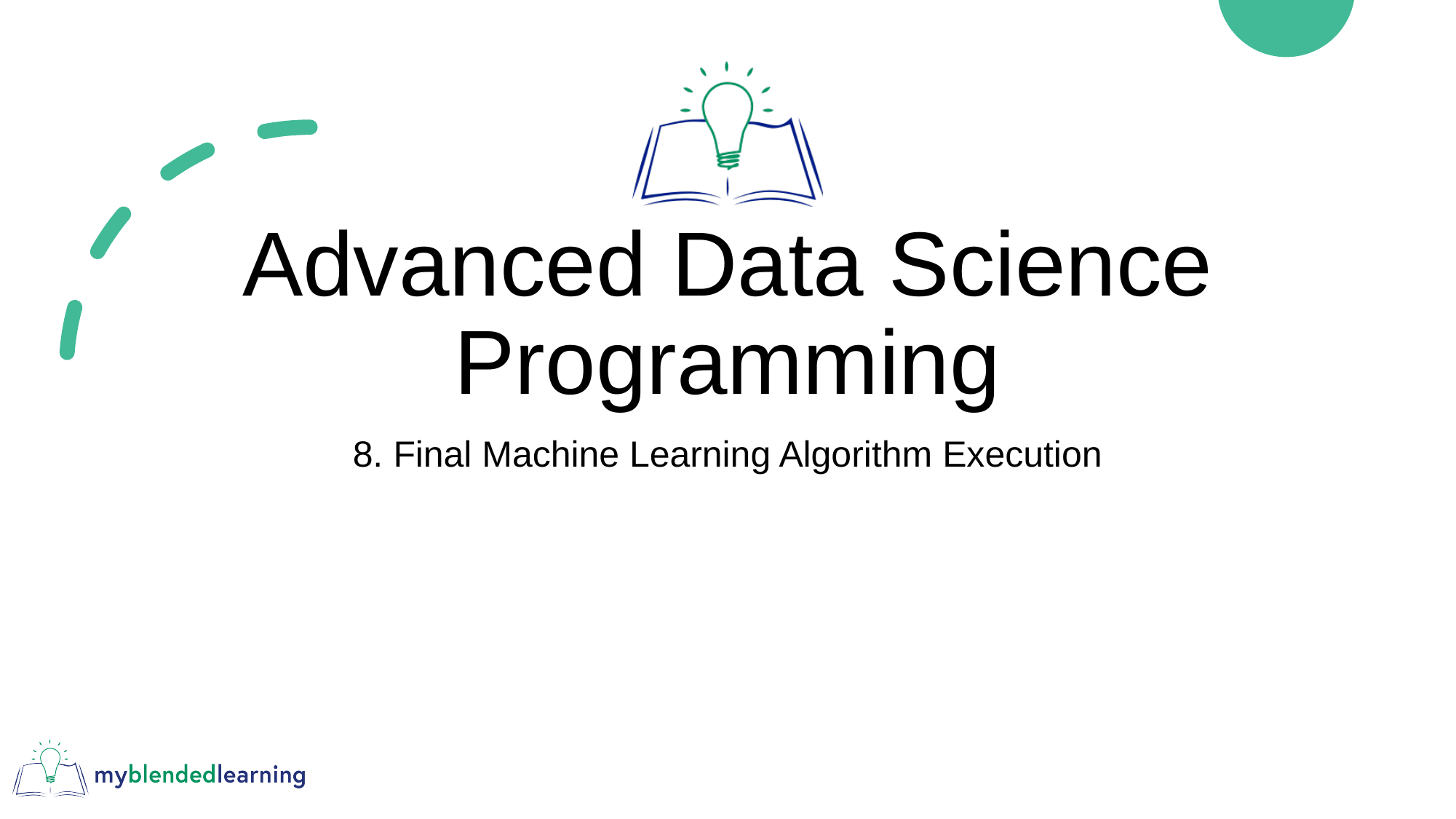

# Advanced Data Science Programming
8. Final Machine Learning Algorithm Execution